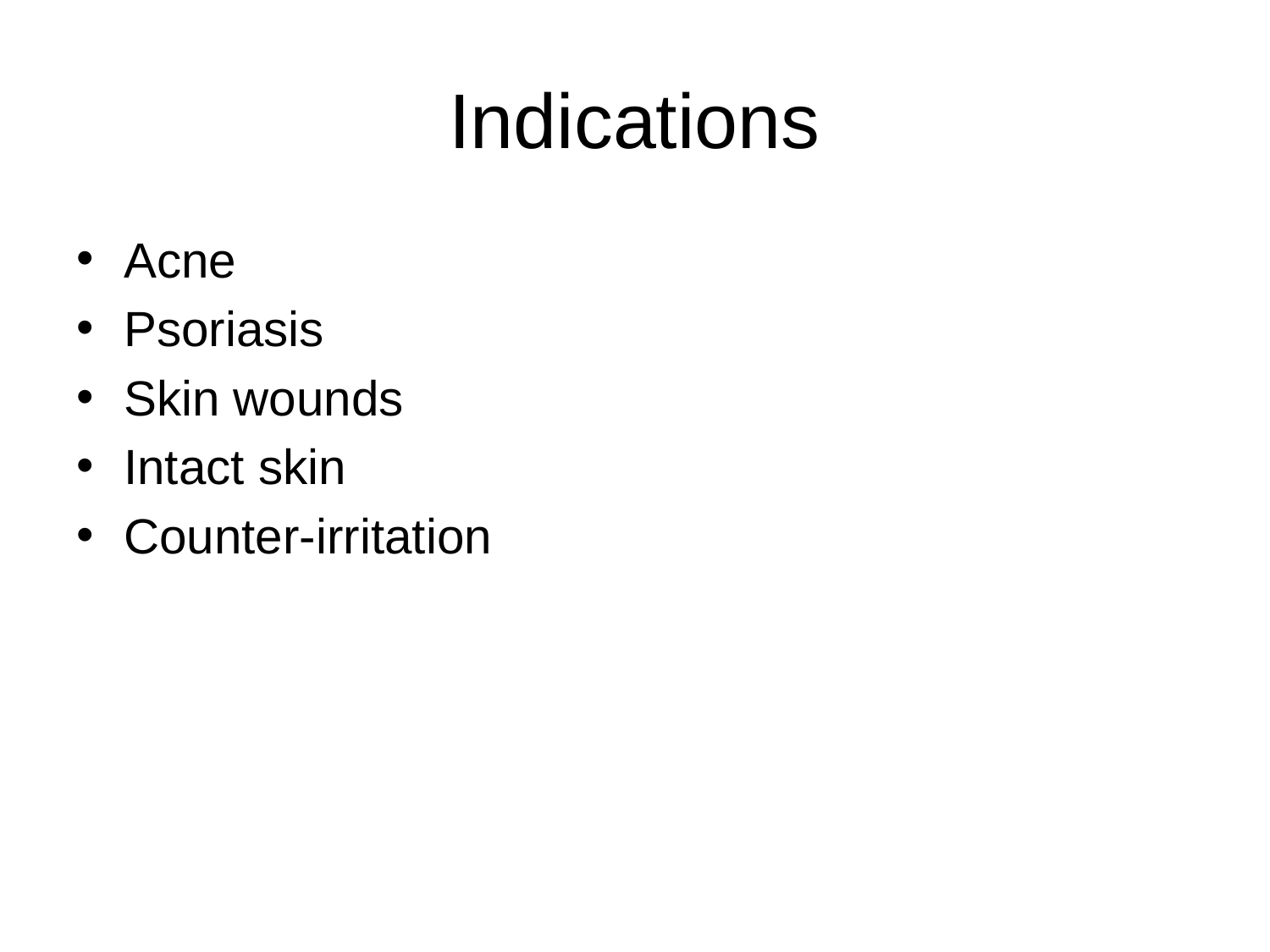

# Indications
Acne
Psoriasis
Skin wounds
Intact skin
Counter-irritation